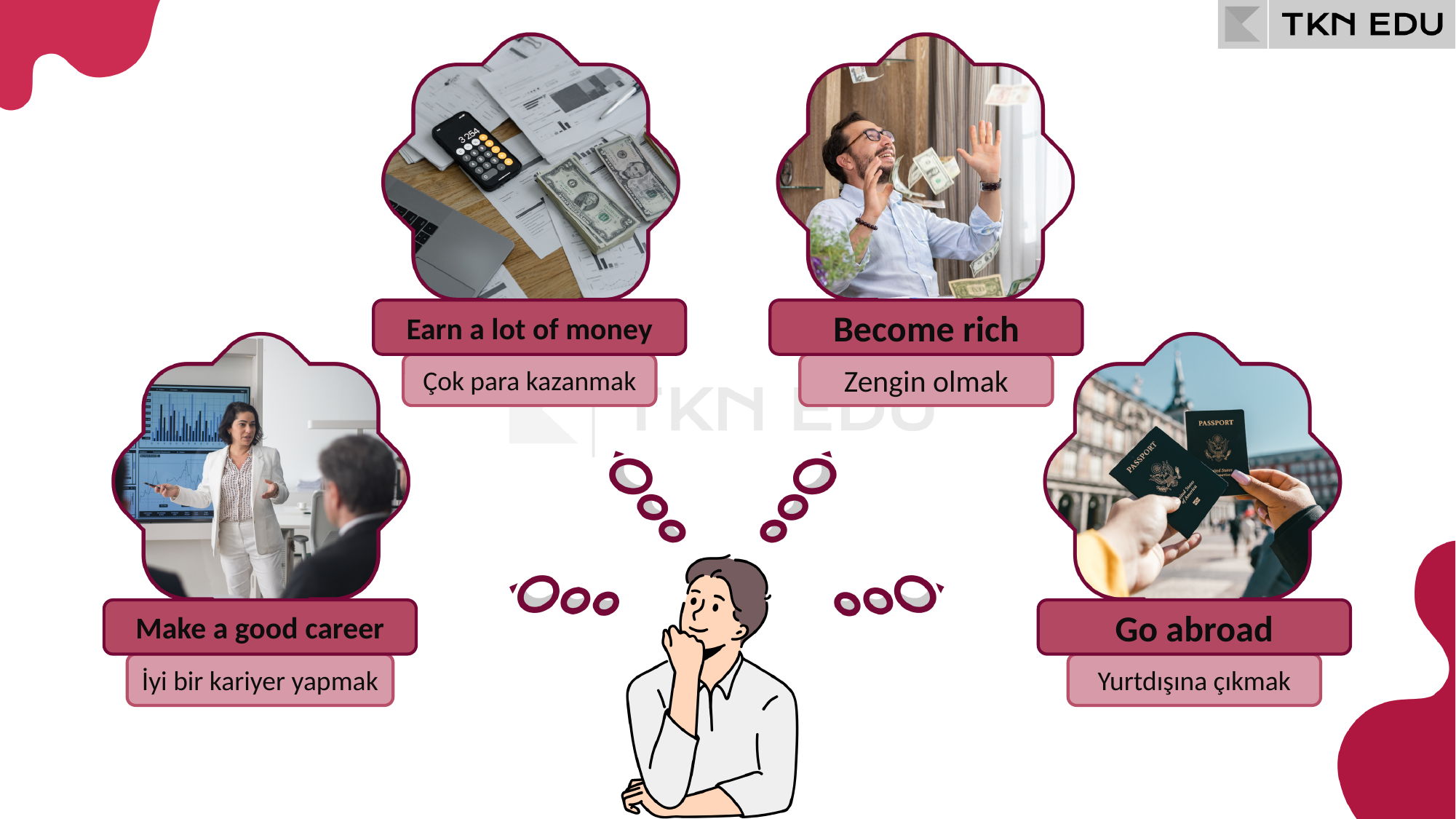

Earn a lot of money
Become rich
Çok para kazanmak
Zengin olmak
Go abroad
Make a good career
İyi bir kariyer yapmak
Yurtdışına çıkmak